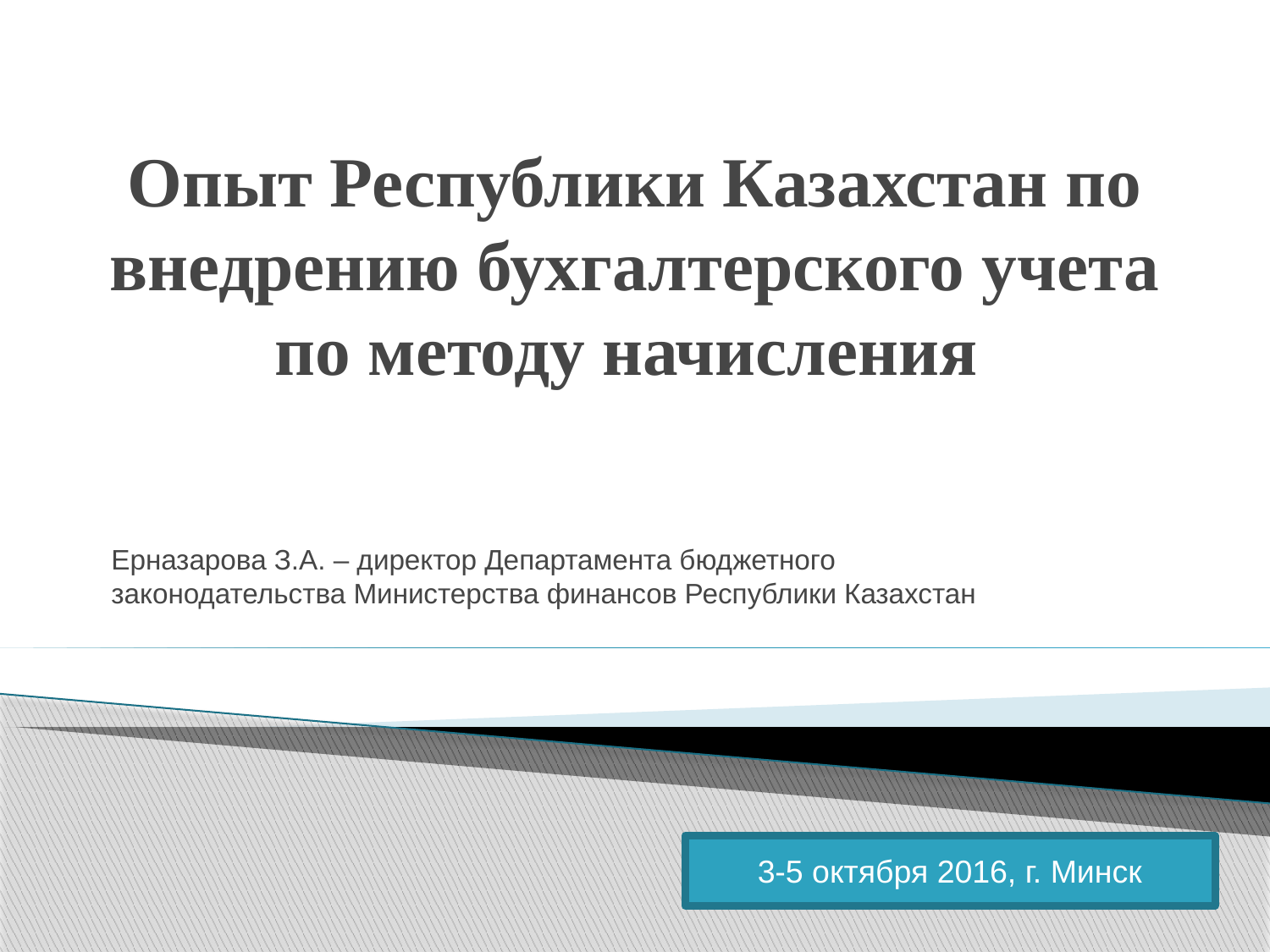

# Опыт Республики Казахстан по внедрению бухгалтерского учета по методу начисления
Ерназарова З.А. – директор Департамента бюджетного        законодательства Министерства финансов Республики Казахстан
3-5 октября 2016, г. Минск